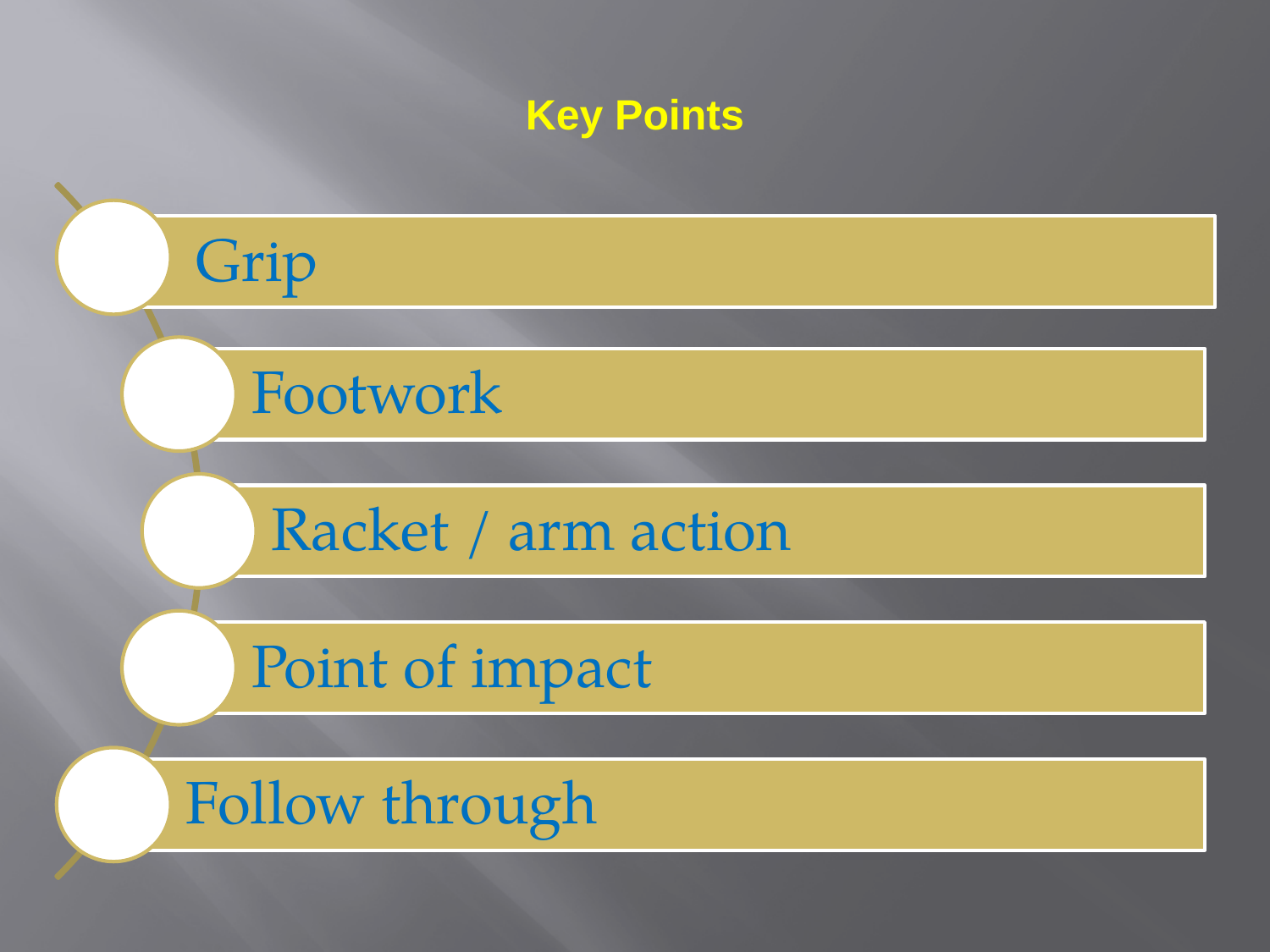

# Key Points
Grip
Footwork
Racket / arm action
Point of impact
Follow through